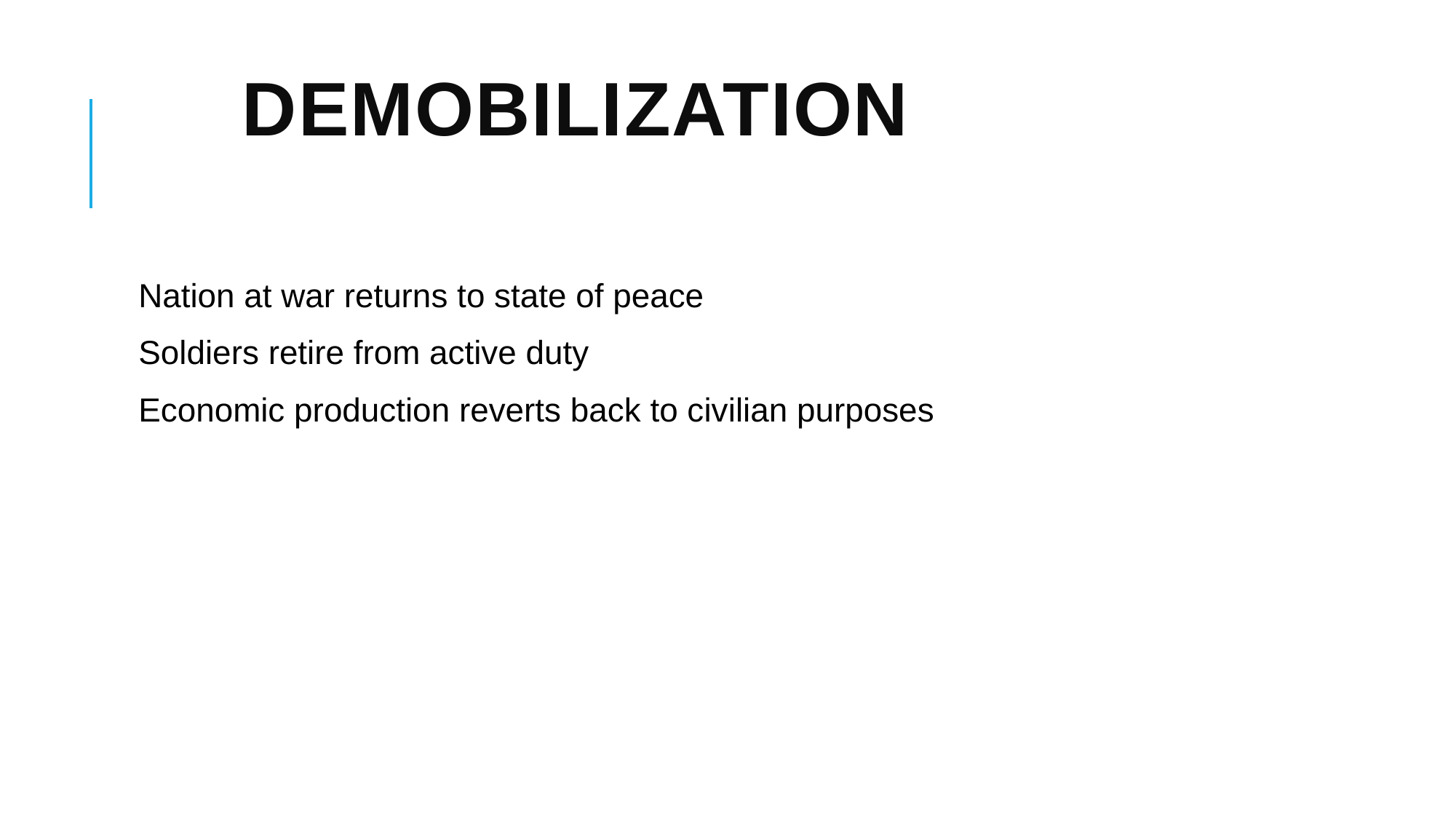

# Demobilization
Nation at war returns to state of peace
Soldiers retire from active duty
Economic production reverts back to civilian purposes